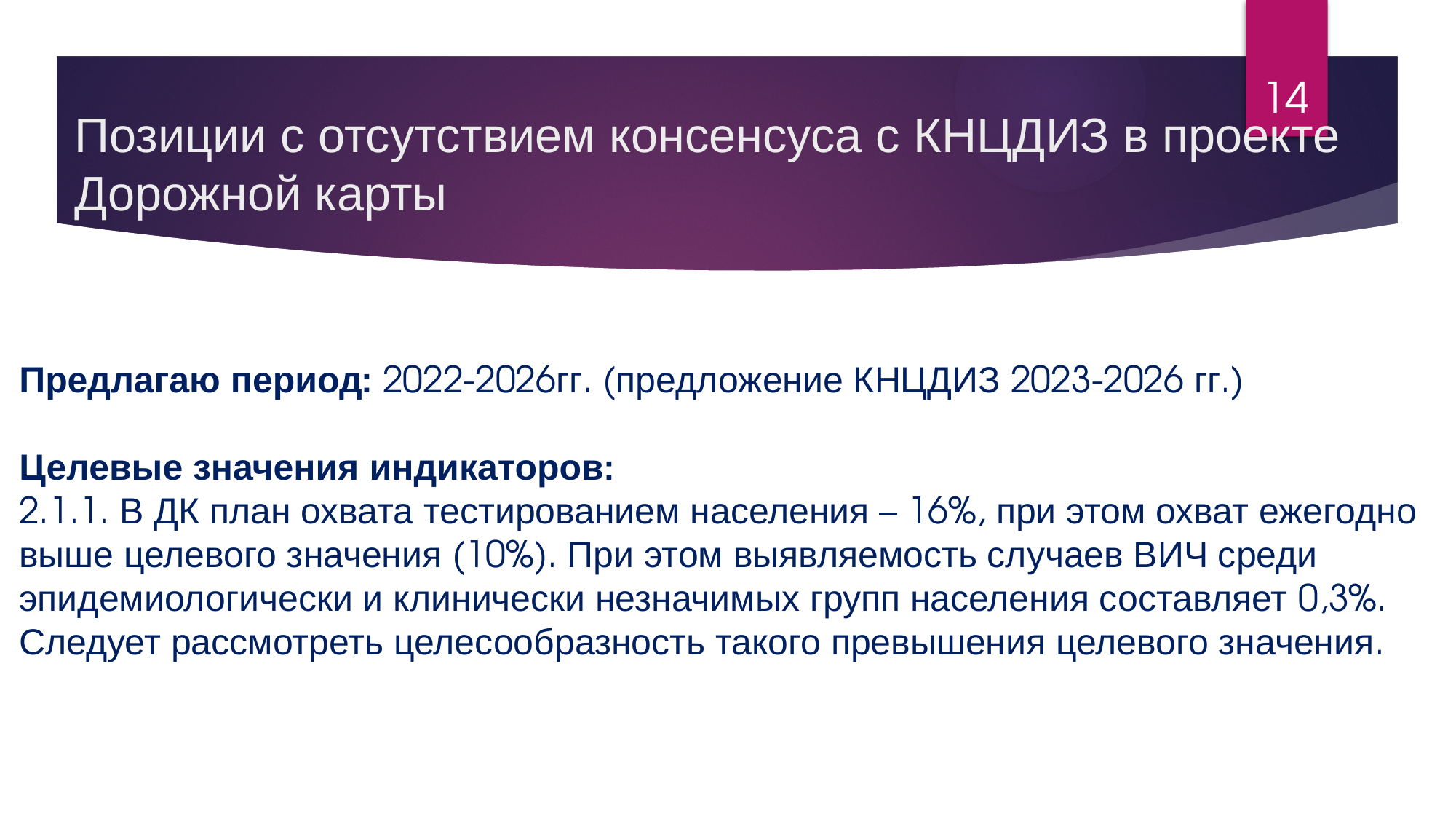

14
# Позиции с отсутствием консенсуса с КНЦДИЗ в проекте Дорожной карты
Предлагаю период: 2022-2026гг. (предложение КНЦДИЗ 2023-2026 гг.)

Целевые значения индикаторов:
2.1.1. В ДК план охвата тестированием населения – 16%, при этом охват ежегодно выше целевого значения (10%). При этом выявляемость случаев ВИЧ среди эпидемиологически и клинически незначимых групп населения составляет 0,3%. Следует рассмотреть целесообразность такого превышения целевого значения.